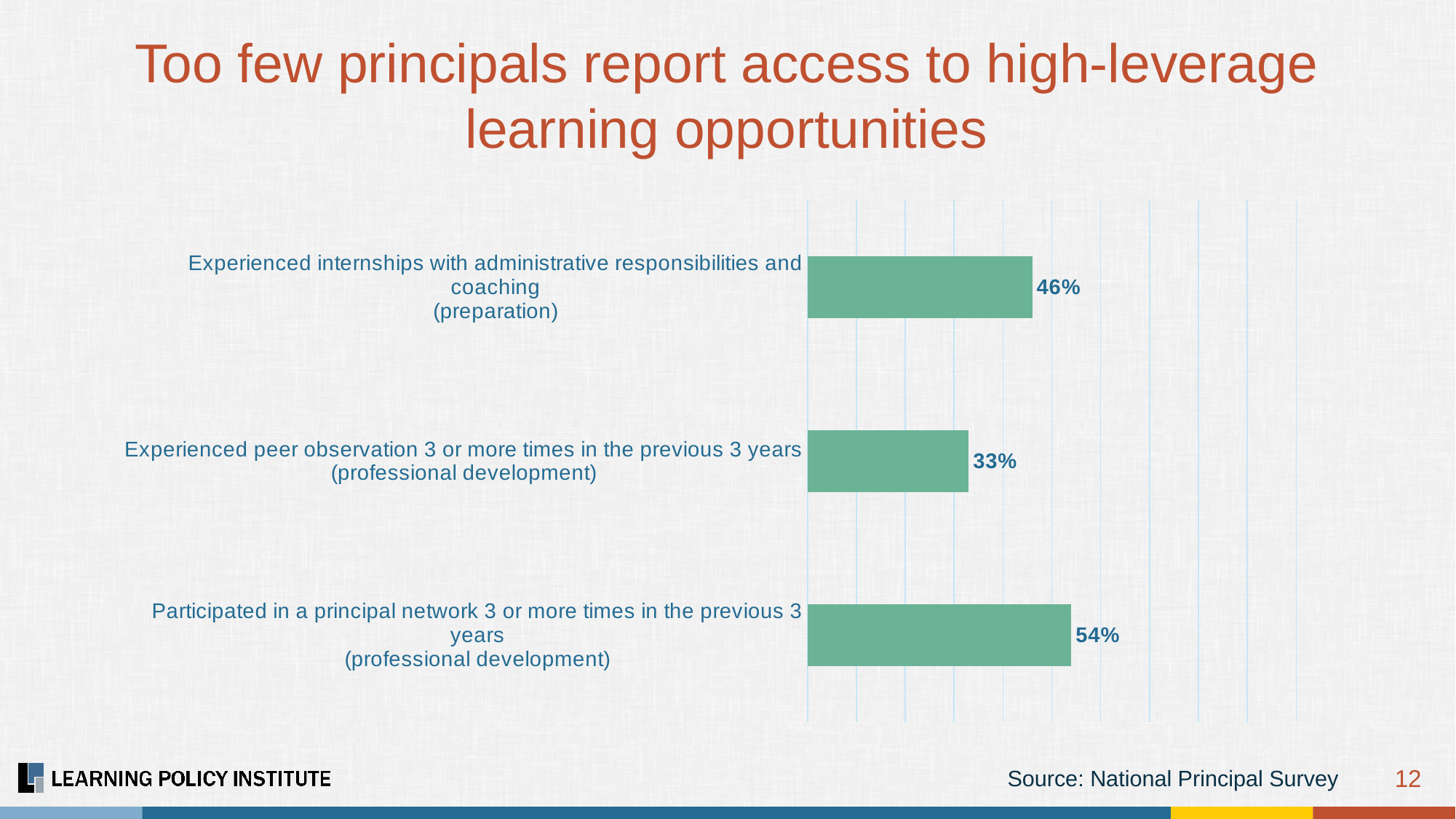

# Too few principals report access to high-leverage learning opportunities

### Chart

| Category | Series 1 |
|---|---|
| Participated in a principal network 3 or more times in the previous 3 years
(professional development) | 0.54 |
| Experienced peer observation 3 or more times in the previous 3 years
(professional development) | 0.33 |
| Experienced internships with administrative responsibilities and coaching
(preparation) | 0.46 |
12
Source: National Principal Survey